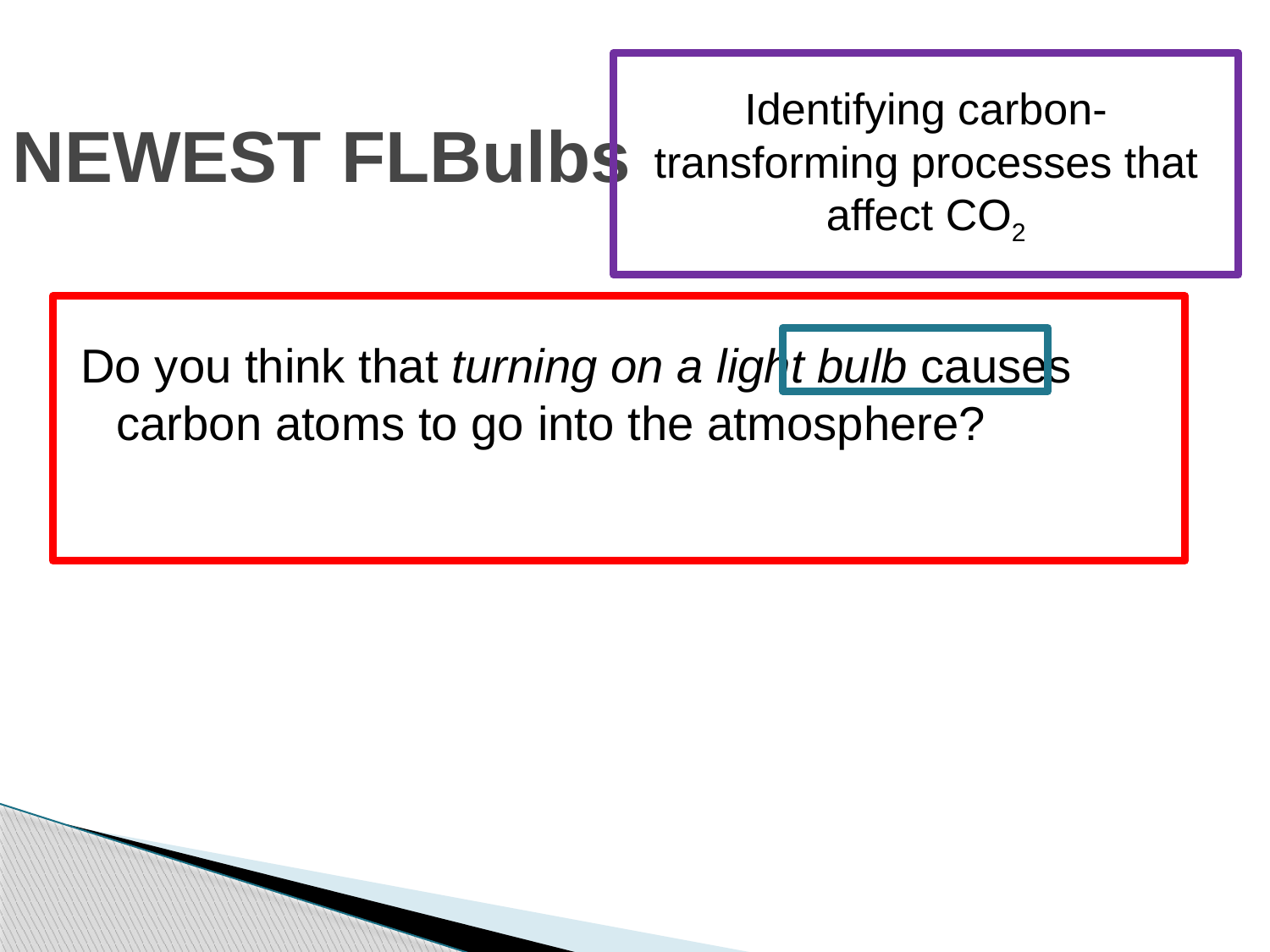

Identifying carbon-transforming processes that affect CO2
# NEWEST FLBulbs

Do you think that turning on a light bulb causes carbon atoms to go into the atmosphere?